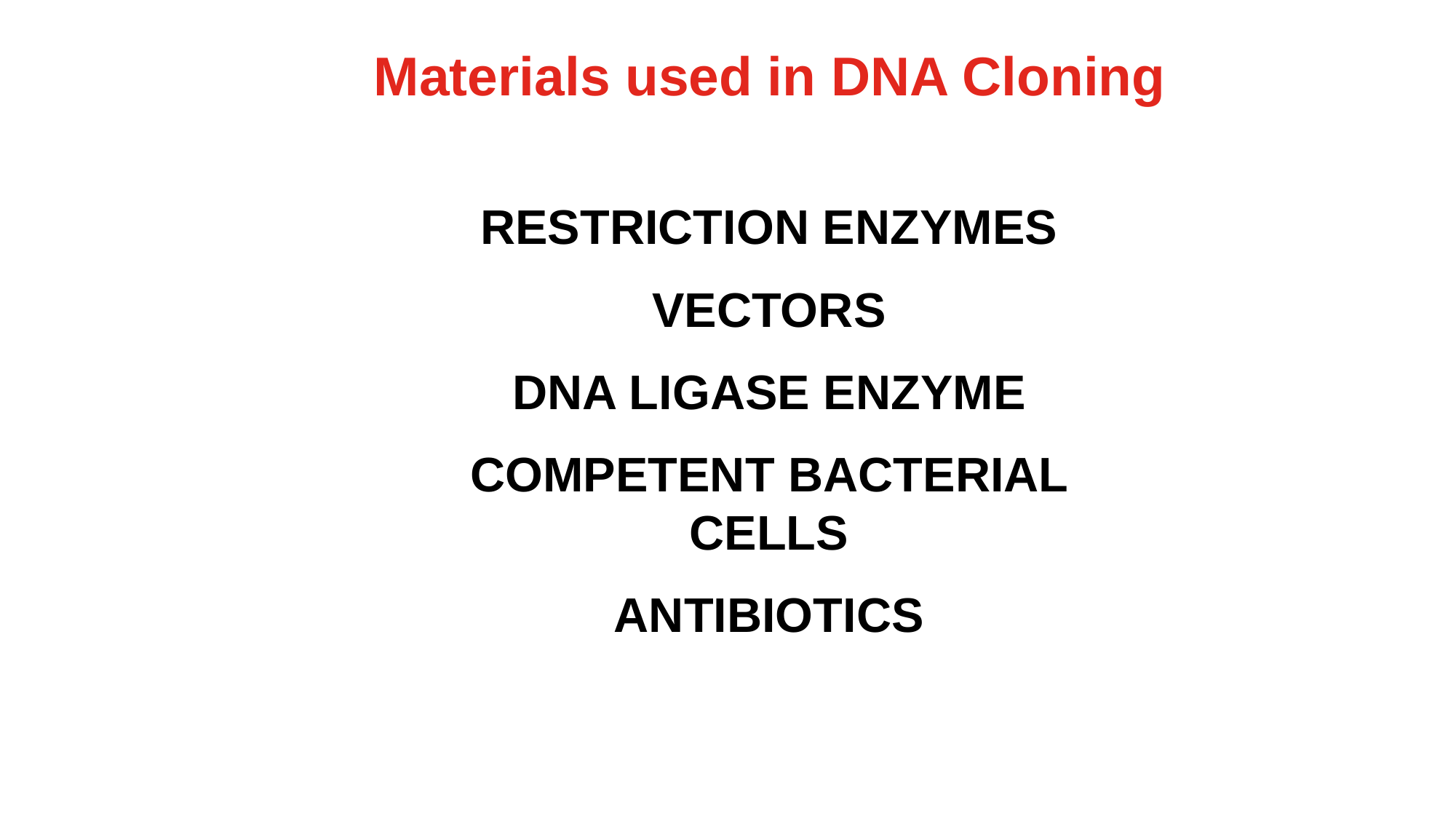

Materials used in DNA Cloning
RESTRICTION ENZYMES
VECTORS
DNA LIGASE ENZYME
COMPETENT BACTERIAL CELLS
ANTIBIOTICS